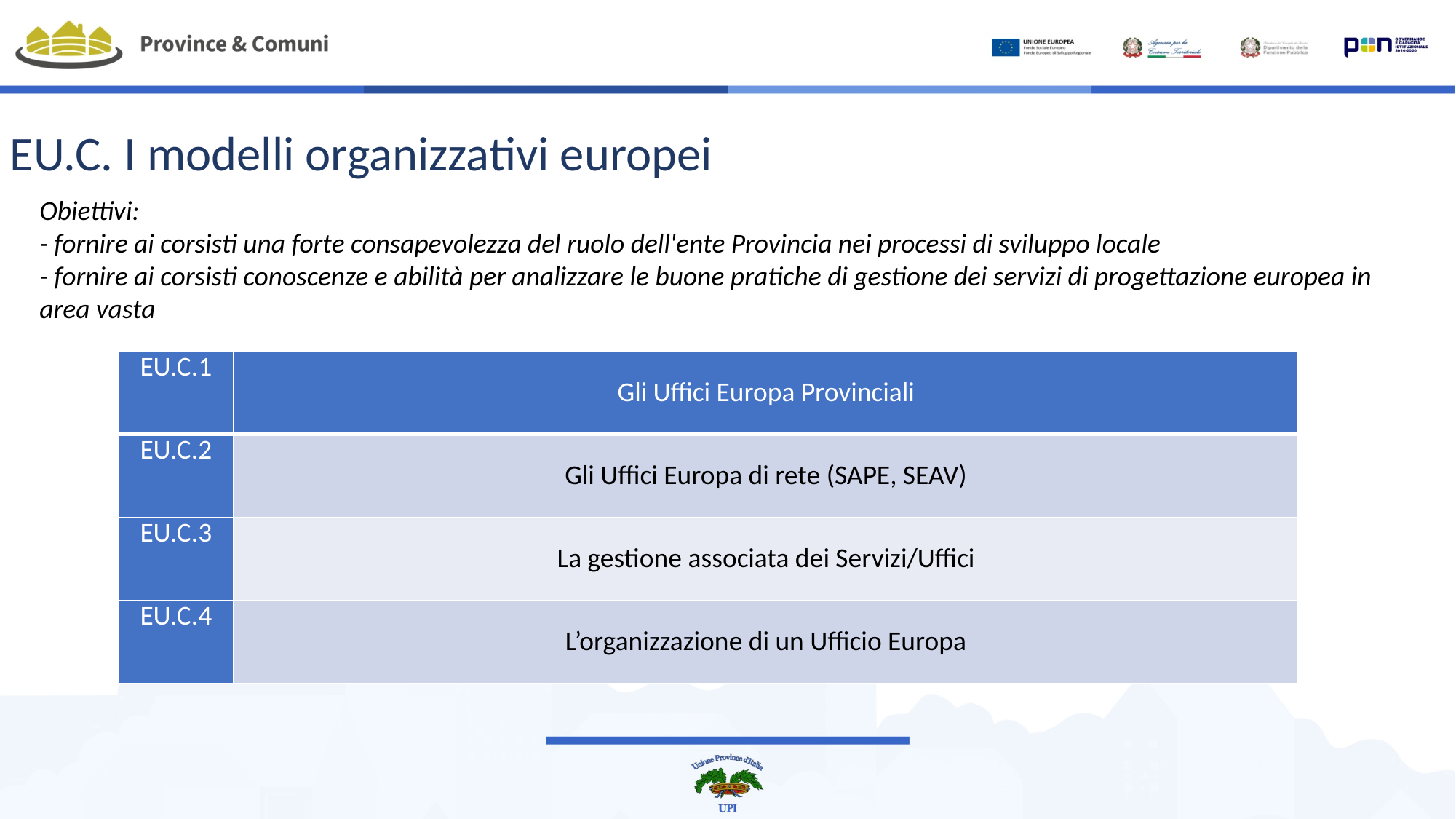

EU.C. I modelli organizzativi europei
Obiettivi:
- fornire ai corsisti una forte consapevolezza del ruolo dell'ente Provincia nei processi di sviluppo locale
- fornire ai corsisti conoscenze e abilità per analizzare le buone pratiche di gestione dei servizi di progettazione europea in area vasta
| EU.C.1 | Gli Uffici Europa Provinciali |
| --- | --- |
| EU.C.2 | Gli Uffici Europa di rete (SAPE, SEAV) |
| EU.C.3 | La gestione associata dei Servizi/Uffici |
| EU.C.4 | L’organizzazione di un Ufficio Europa |